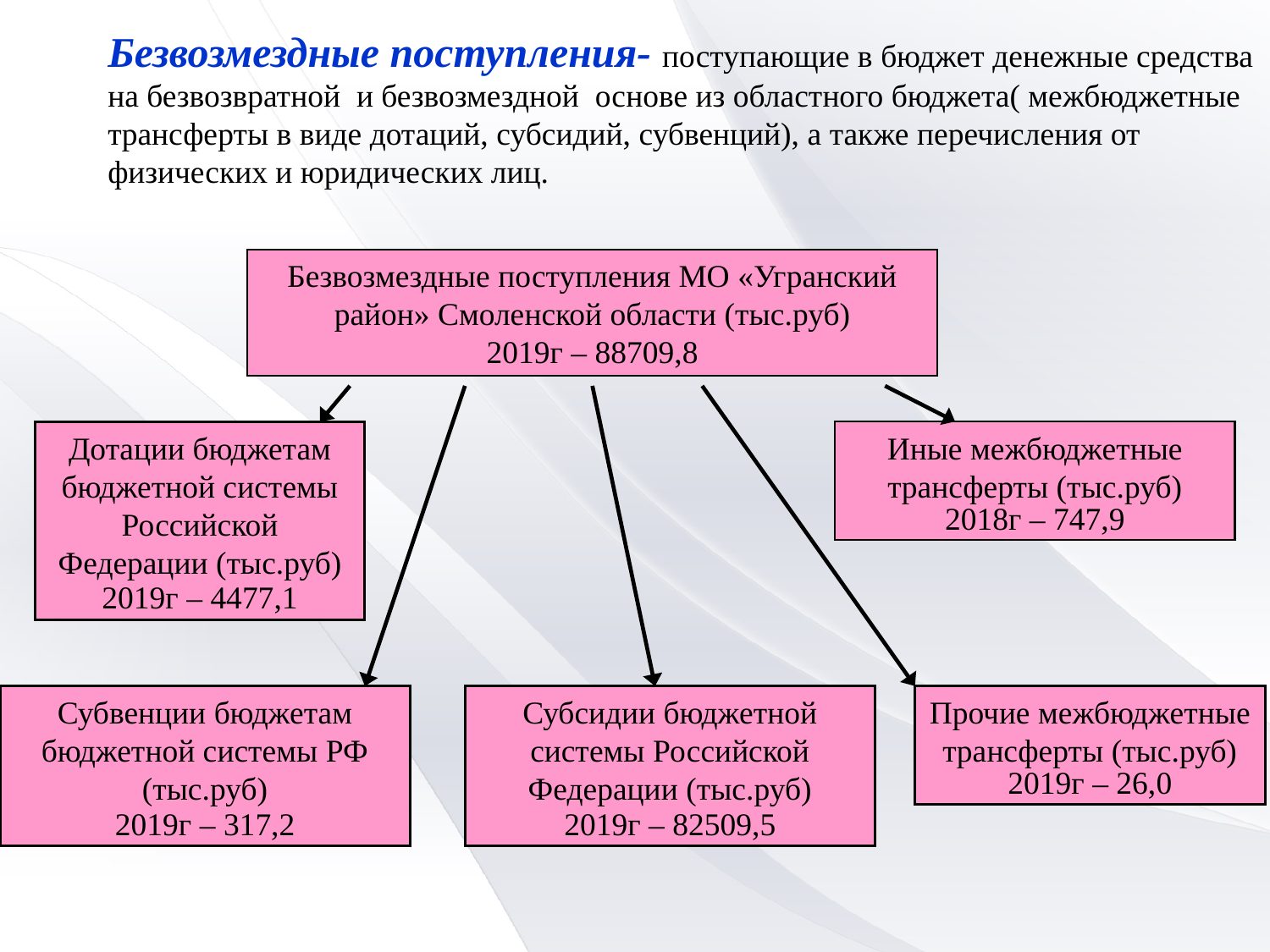

Безвозмездные поступления- поступающие в бюджет денежные средства на безвозвратной  и безвозмездной  основе из областного бюджета( межбюджетные трансферты в виде дотаций, субсидий, субвенций), а также перечисления от физических и юридических лиц.
Безвозмездные поступления МО «Угранский район» Смоленской области (тыс.руб)
2019г – 88709,8

Дотации бюджетам бюджетной системы Российской Федерации (тыс.руб)
2019г – 4477,1
Иные межбюджетные трансферты (тыс.руб)
2018г – 747,9
Субвенции бюджетам бюджетной системы РФ (тыс.руб)
2019г – 317,2
Субсидии бюджетной системы Российской Федерации (тыс.руб)
2019г – 82509,5
Прочие межбюджетные трансферты (тыс.руб)
2019г – 26,0